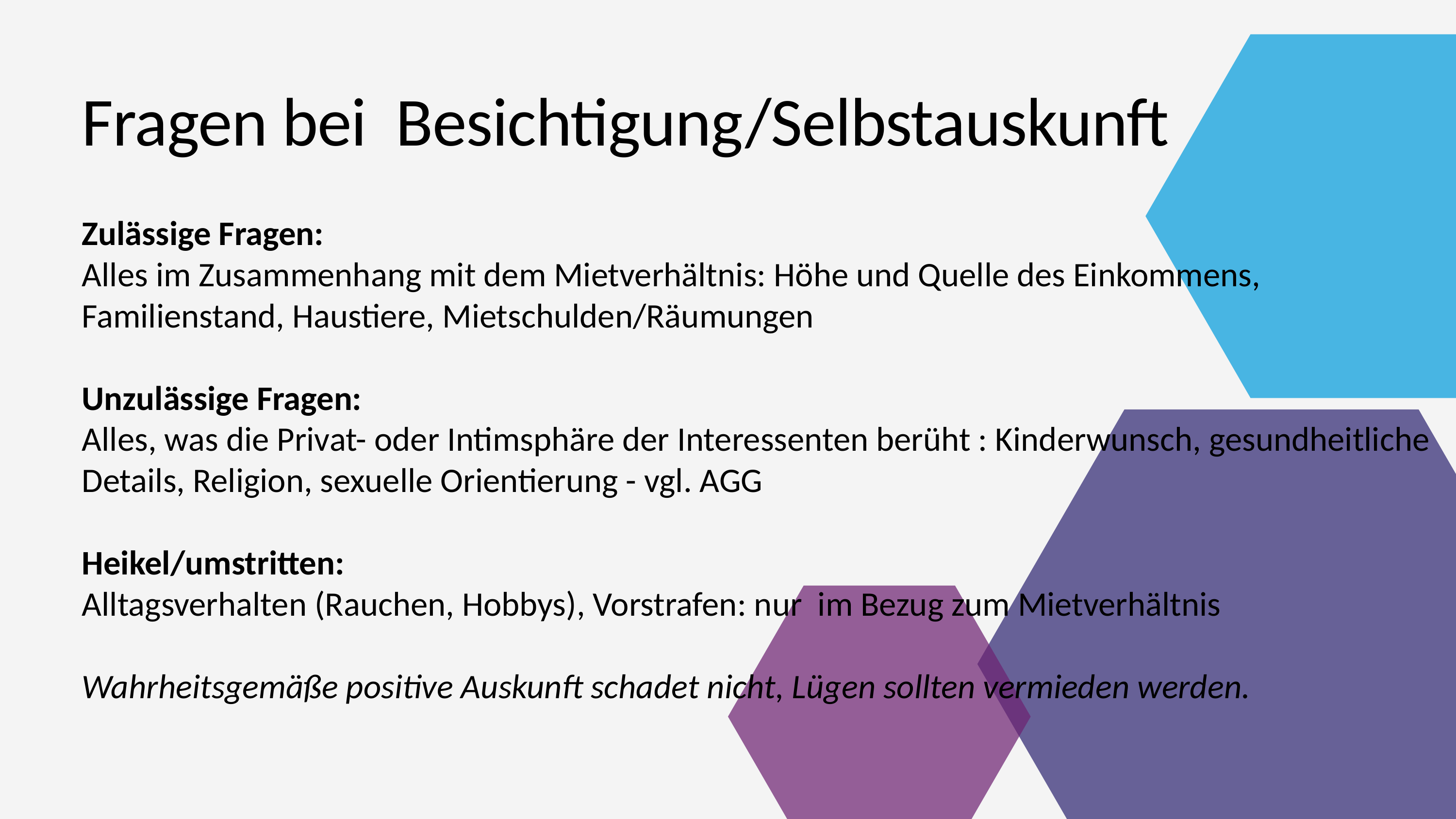

Fragen bei  Besichtigung/Selbstauskunft
Zulässige Fragen:
Alles im Zusammenhang mit dem Mietverhältnis: Höhe und Quelle des Einkommens, Familienstand, Haustiere, Mietschulden/Räumungen

Unzulässige Fragen:
Alles, was die Privat- oder Intimsphäre der Interessenten berüht : Kinderwunsch, gesundheitliche Details, Religion, sexuelle Orientierung - vgl. AGG

Heikel/umstritten:
Alltagsverhalten (Rauchen, Hobbys), Vorstrafen: nur  im Bezug zum Mietverhältnis

Wahrheitsgemäße positive Auskunft schadet nicht, Lügen sollten vermieden werden.